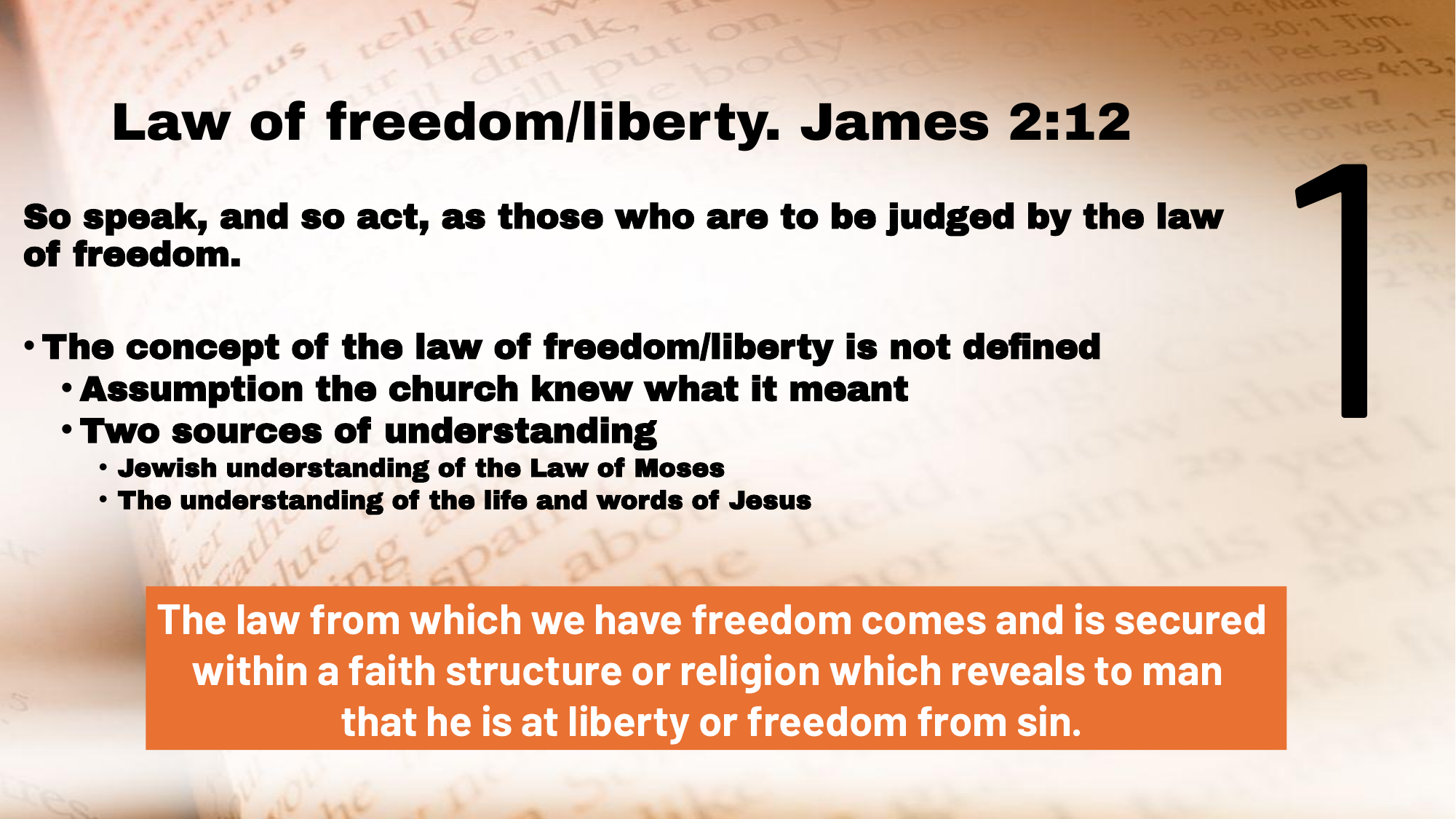

# Law of freedom/liberty. James 2:12
1
So speak, and so act, as those who are to be judged by the law of freedom.

The concept of the law of freedom/liberty is not defined
Assumption the church knew what it meant
Two sources of understanding
	Jewish understanding of the Law of Moses
	The understanding of the life and words of Jesus

The law from which we have freedom comes and is secured
within a faith structure or religion which reveals to man
that he is at liberty or freedom from sin.